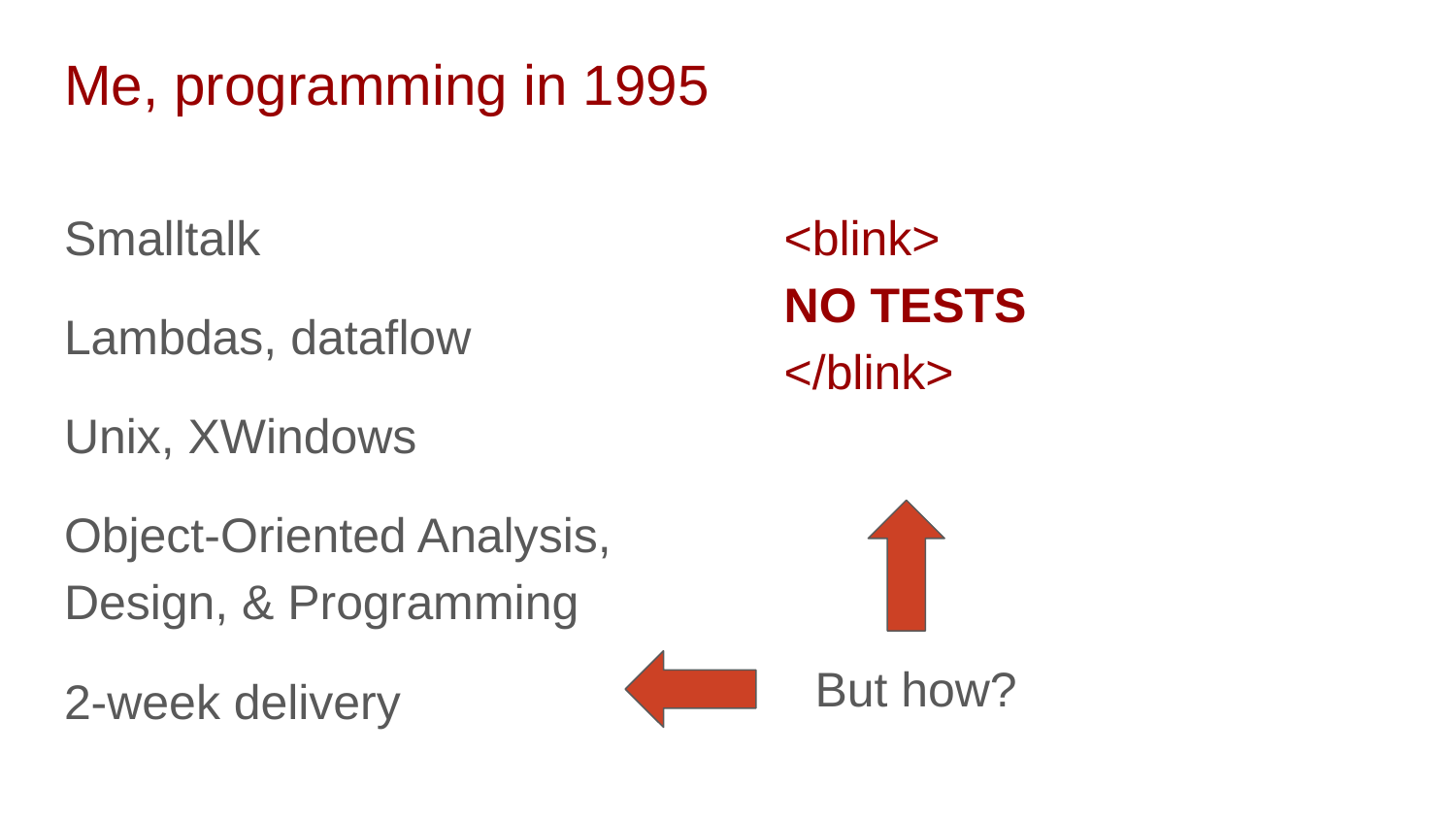

# Me, programming in 1995
Smalltalk
Lambdas, dataflow
Unix, XWindows
Object-Oriented Analysis, Design, & Programming
2-week delivery
<blink>
NO TESTS
</blink>

But how?